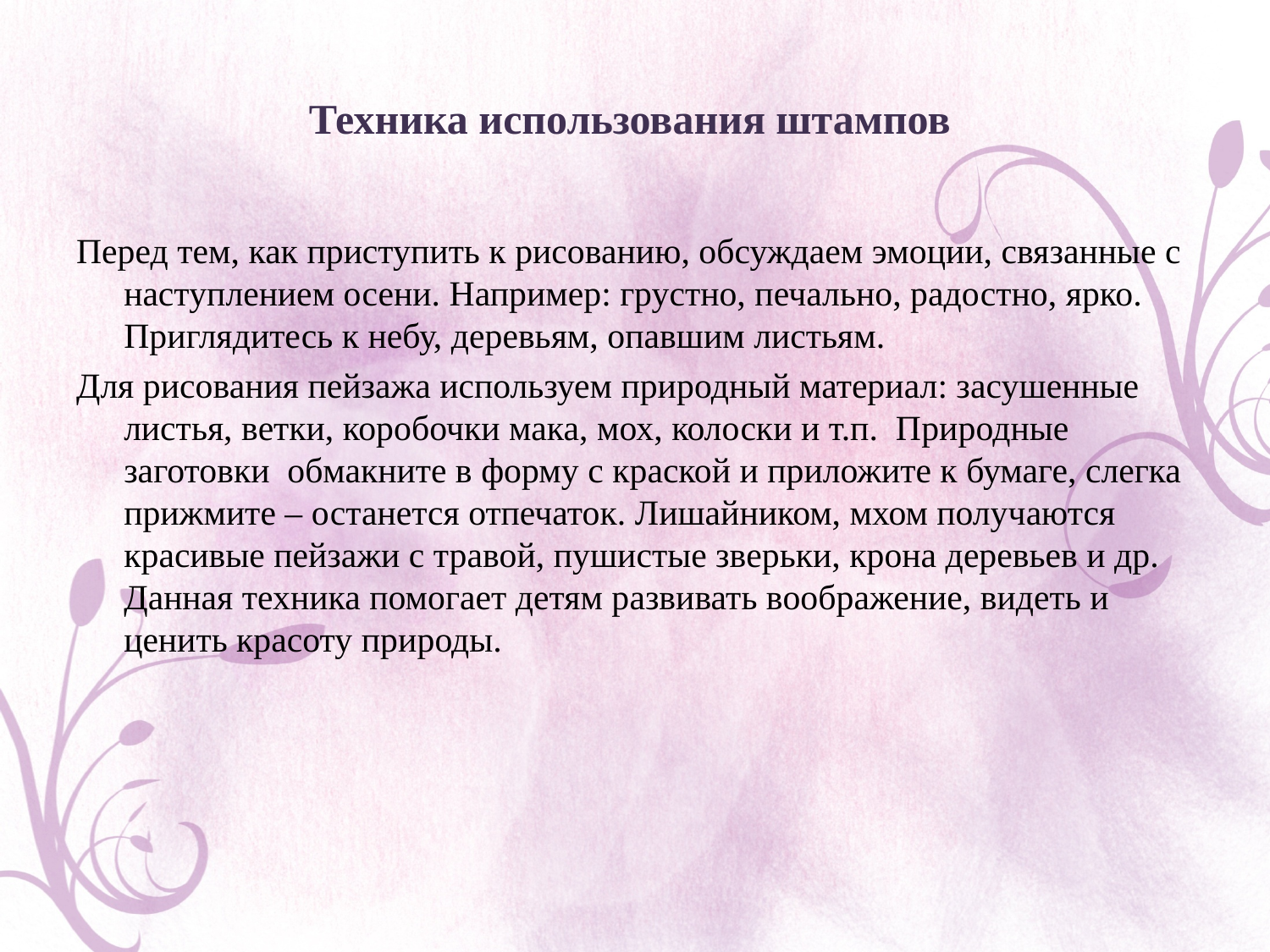

# Техника использования штампов
Перед тем, как приступить к рисованию, обсуждаем эмоции, связанные с наступлением осени. Например: грустно, печально, радостно, ярко. Приглядитесь к небу, деревьям, опавшим листьям.
Для рисования пейзажа используем природный материал: засушенные листья, ветки, коробочки мака, мох, колоски и т.п.  Природные заготовки  обмакните в форму с краской и приложите к бумаге, слегка прижмите – останется отпечаток. Лишайником, мхом получаются красивые пейзажи с травой, пушистые зверьки, крона деревьев и др. Данная техника помогает детям развивать воображение, видеть и ценить красоту природы.